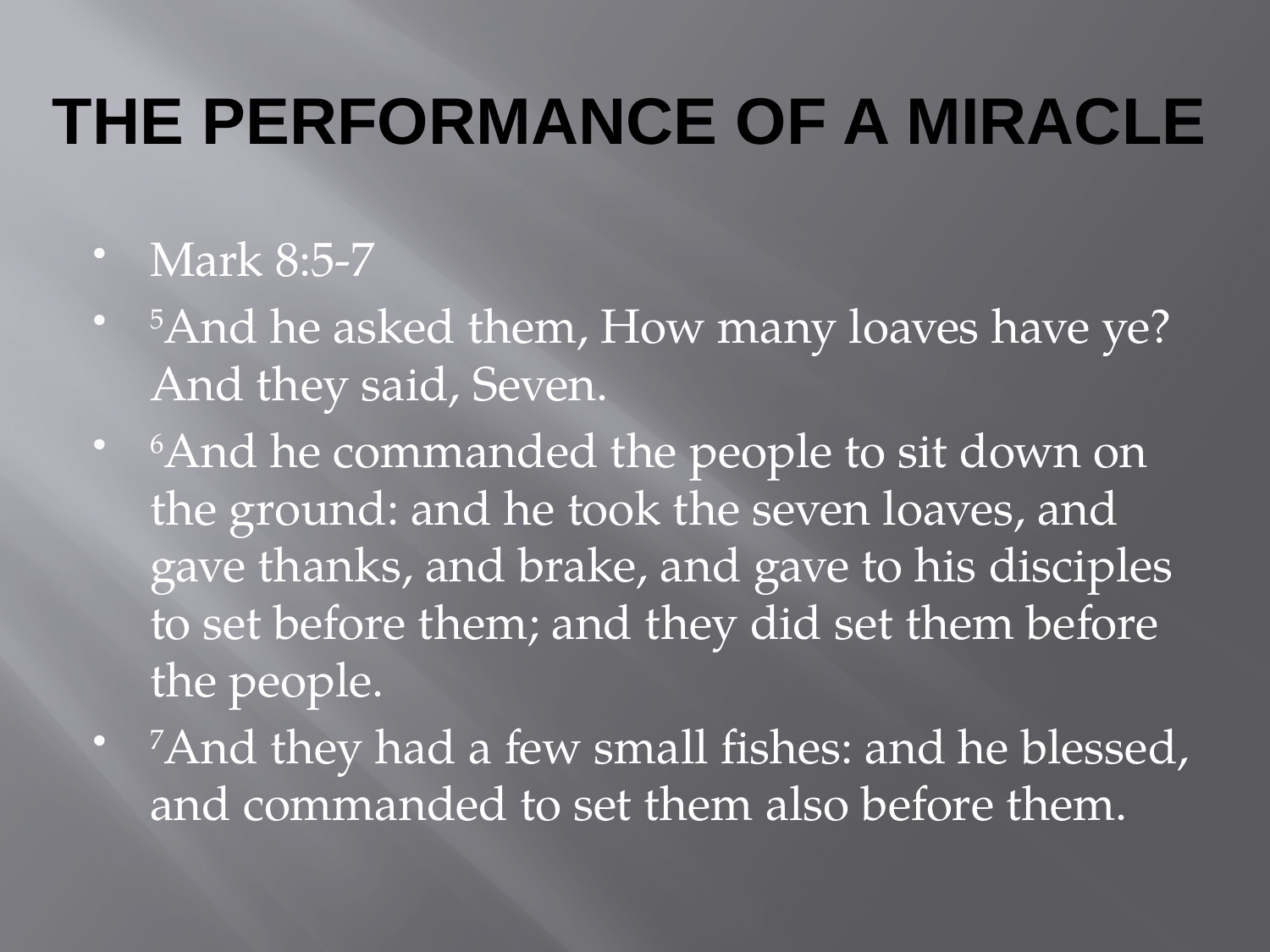

# THE PERFORMANCE OF A MIRACLE
Mark 8:5-7
5And he asked them, How many loaves have ye? And they said, Seven.
6And he commanded the people to sit down on the ground: and he took the seven loaves, and gave thanks, and brake, and gave to his disciples to set before them; and they did set them before the people.
7And they had a few small fishes: and he blessed, and commanded to set them also before them.